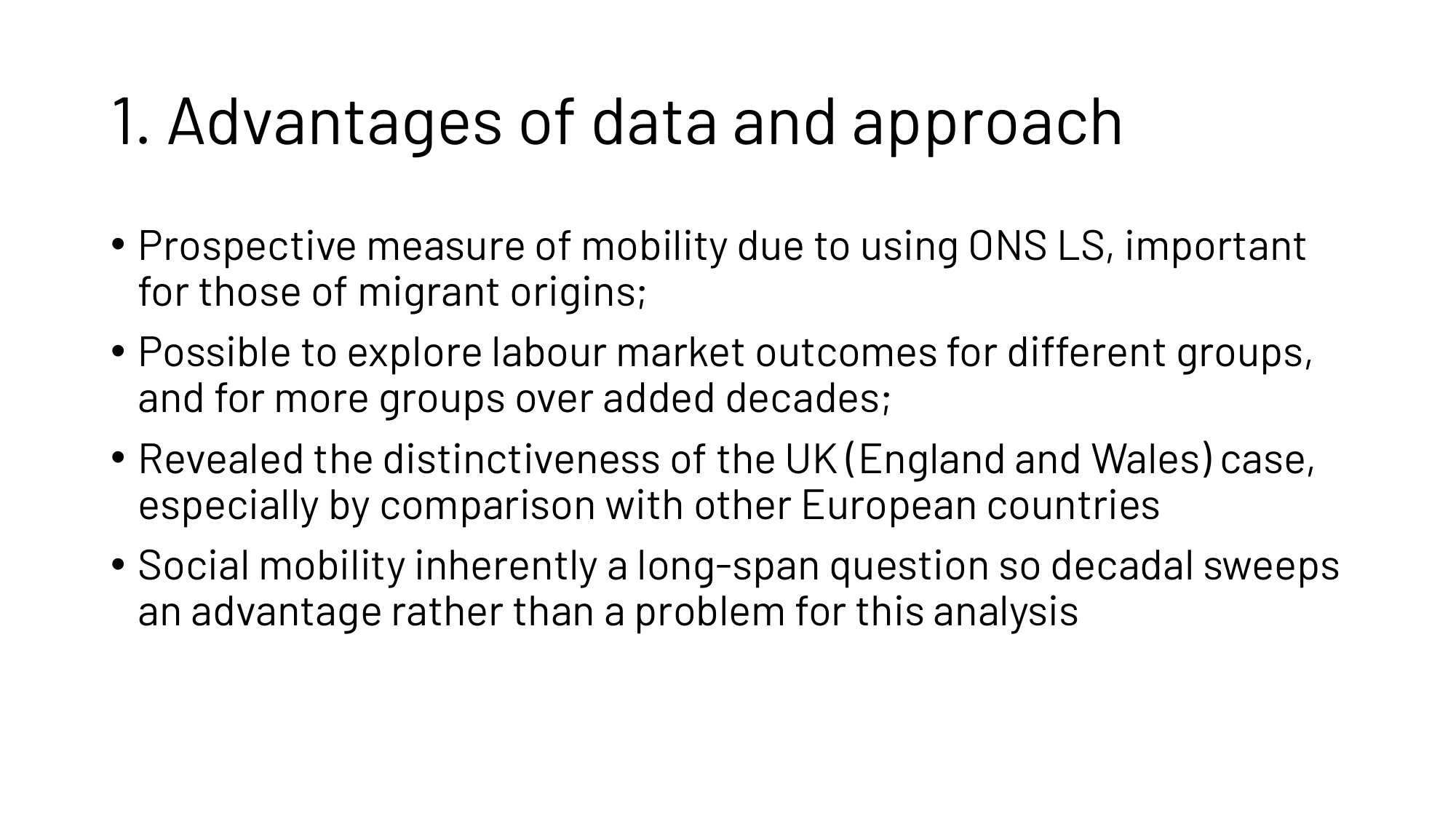

# 1. Advantages of data and approach
Prospective measure of mobility due to using ONS LS, important for those of migrant origins;
Possible to explore labour market outcomes for different groups, and for more groups over added decades;
Revealed the distinctiveness of the UK (England and Wales) case, especially by comparison with other European countries
Social mobility inherently a long-span question so decadal sweeps an advantage rather than a problem for this analysis